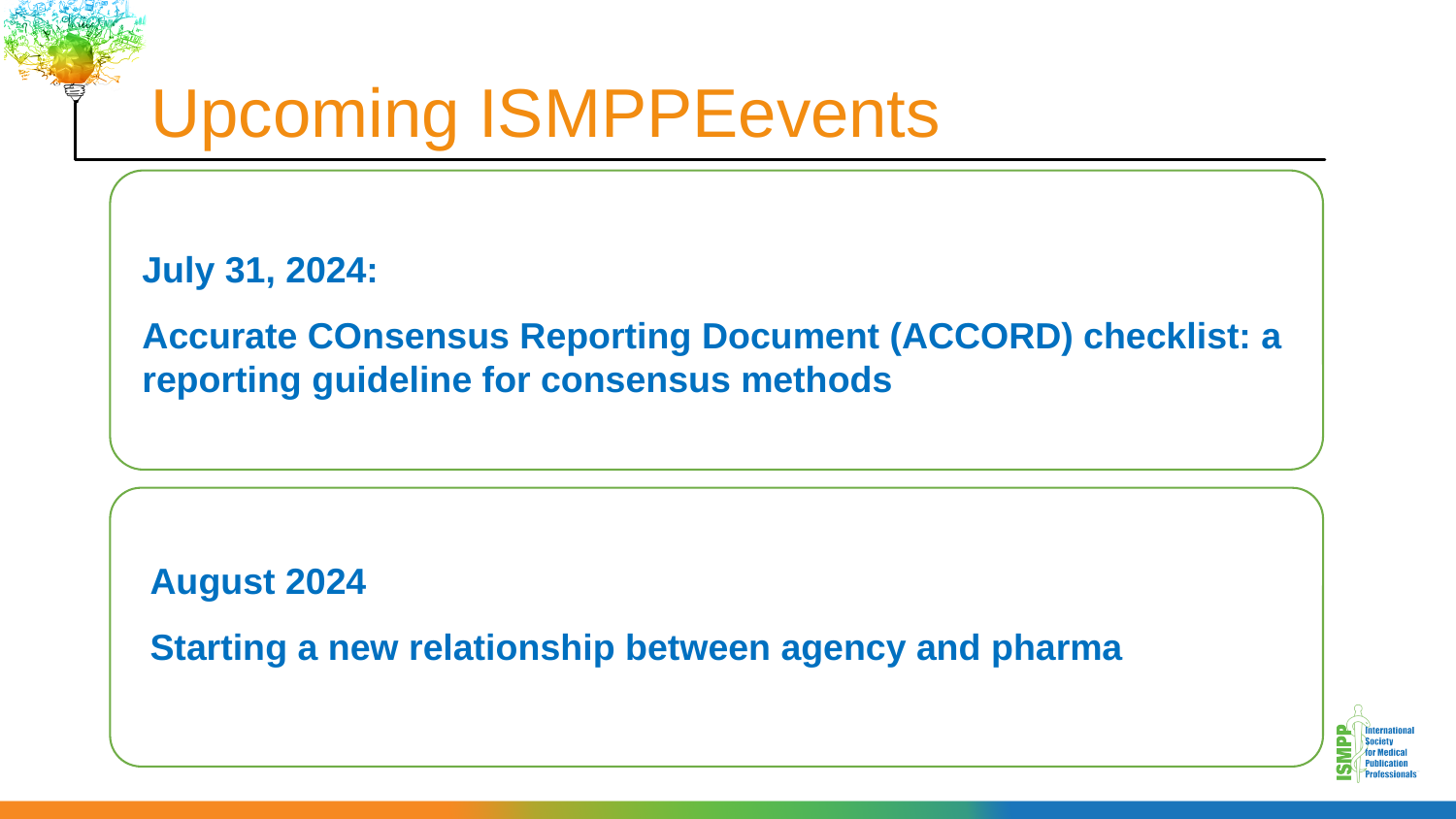

# Upcoming ISMPPEevents

July 31, 2024:
Accurate COnsensus Reporting Document (ACCORD) checklist: a reporting guideline for consensus methods
August 2024
Starting a new relationship between agency and pharma